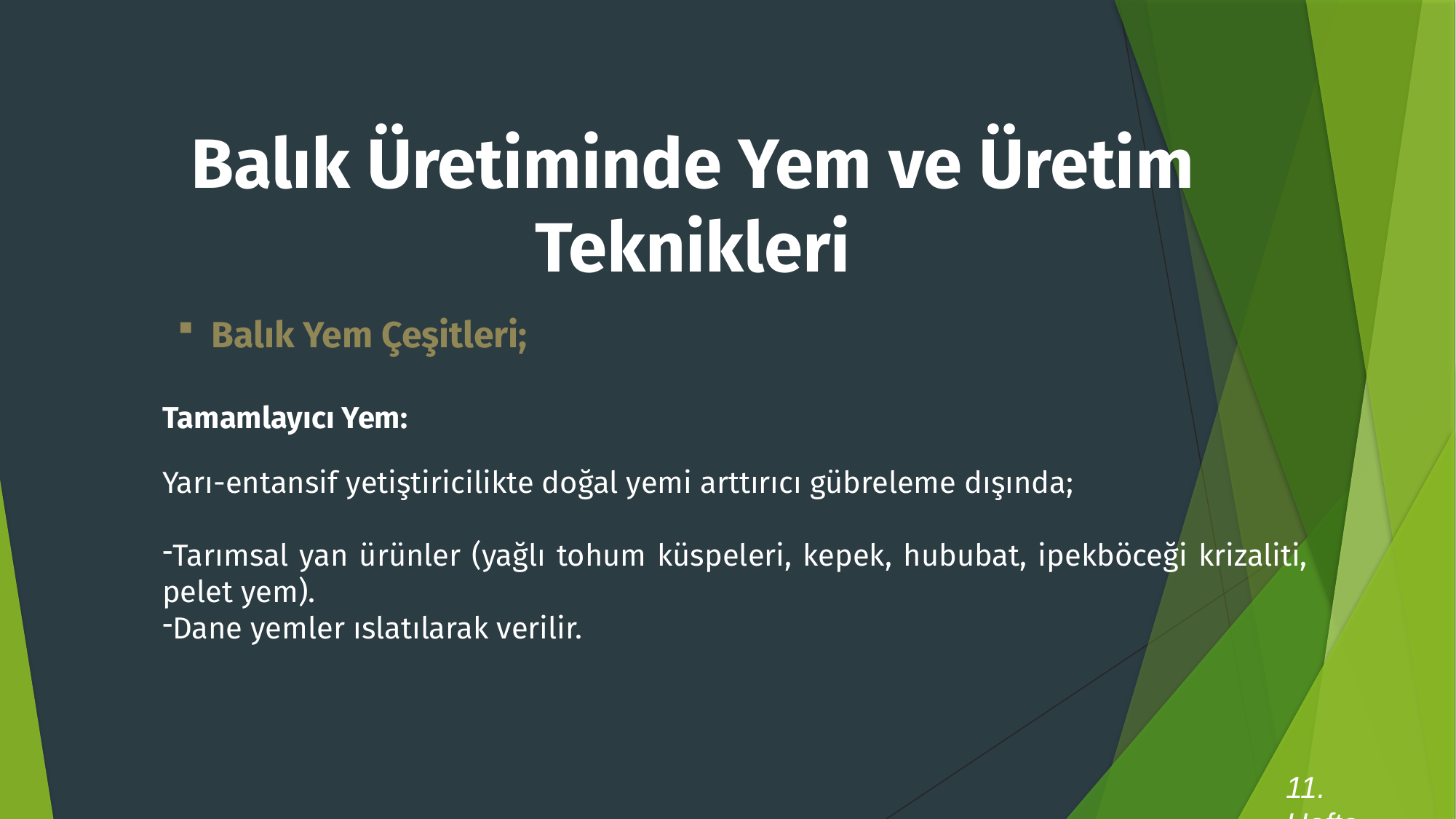

Balık Üretiminde Yem ve Üretim Teknikleri
Balık Yem Çeşitleri;
Tamamlayıcı Yem:

Yarı-entansif yetiştiricilikte doğal yemi arttırıcı gübreleme dışında;

Tarımsal yan ürünler (yağlı tohum küspeleri, kepek, hububat, ipekböceği krizaliti, pelet yem).
Dane yemler ıslatılarak verilir.
11. Hafta